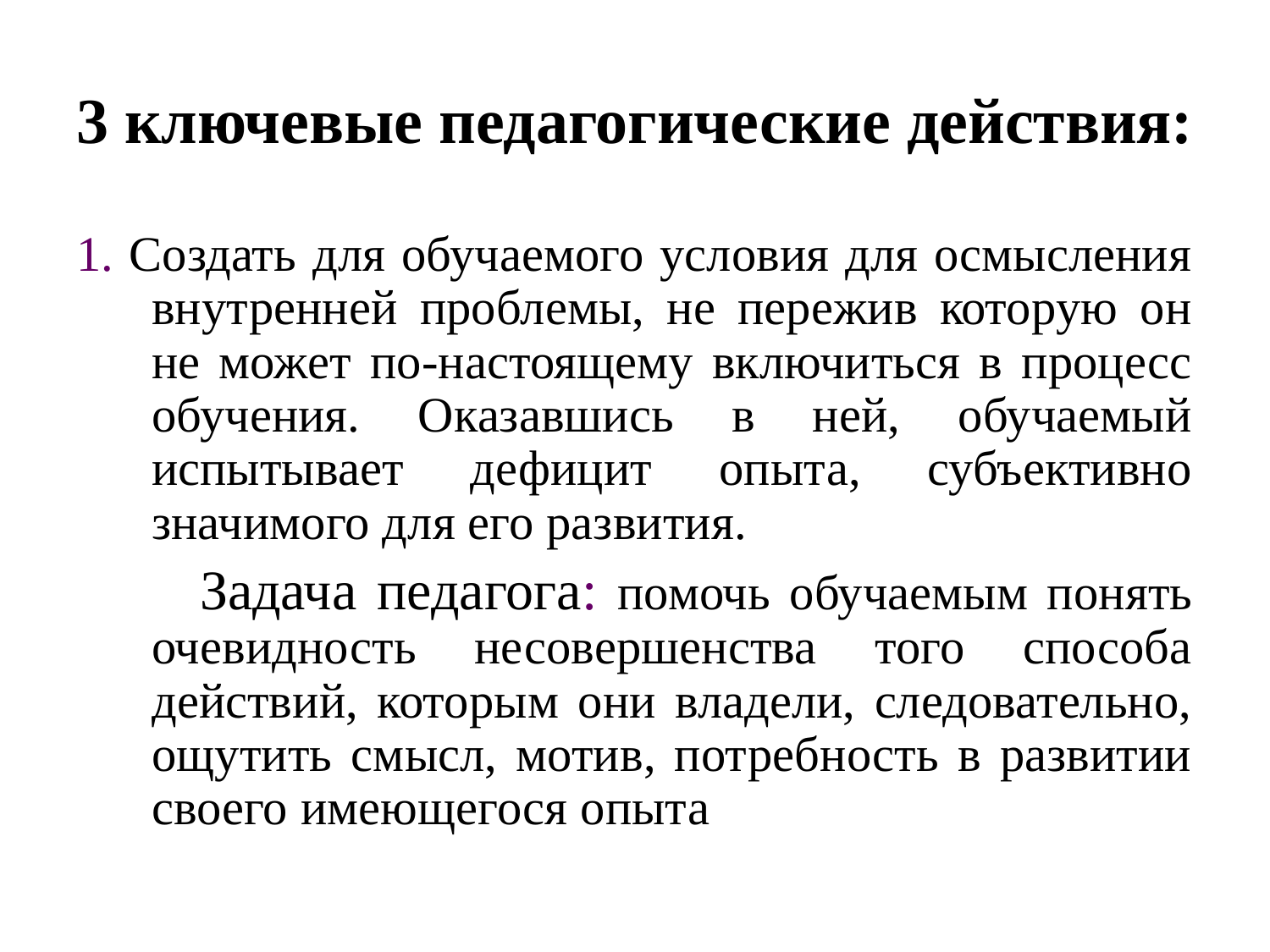

# 3 ключевые педагогические действия:
1. Создать для обучаемого условия для осмысления внутренней проблемы, не пережив которую он не может по-настоящему включиться в процесс обучения. Оказавшись в ней, обучаемый испытывает дефицит опыта, субъективно значимого для его развития.
      Задача педагога: помочь обучаемым понять очевидность несовершенства того способа действий, которым они владели, следовательно, ощутить смысл, мотив, потребность в развитии своего имеющегося опыта